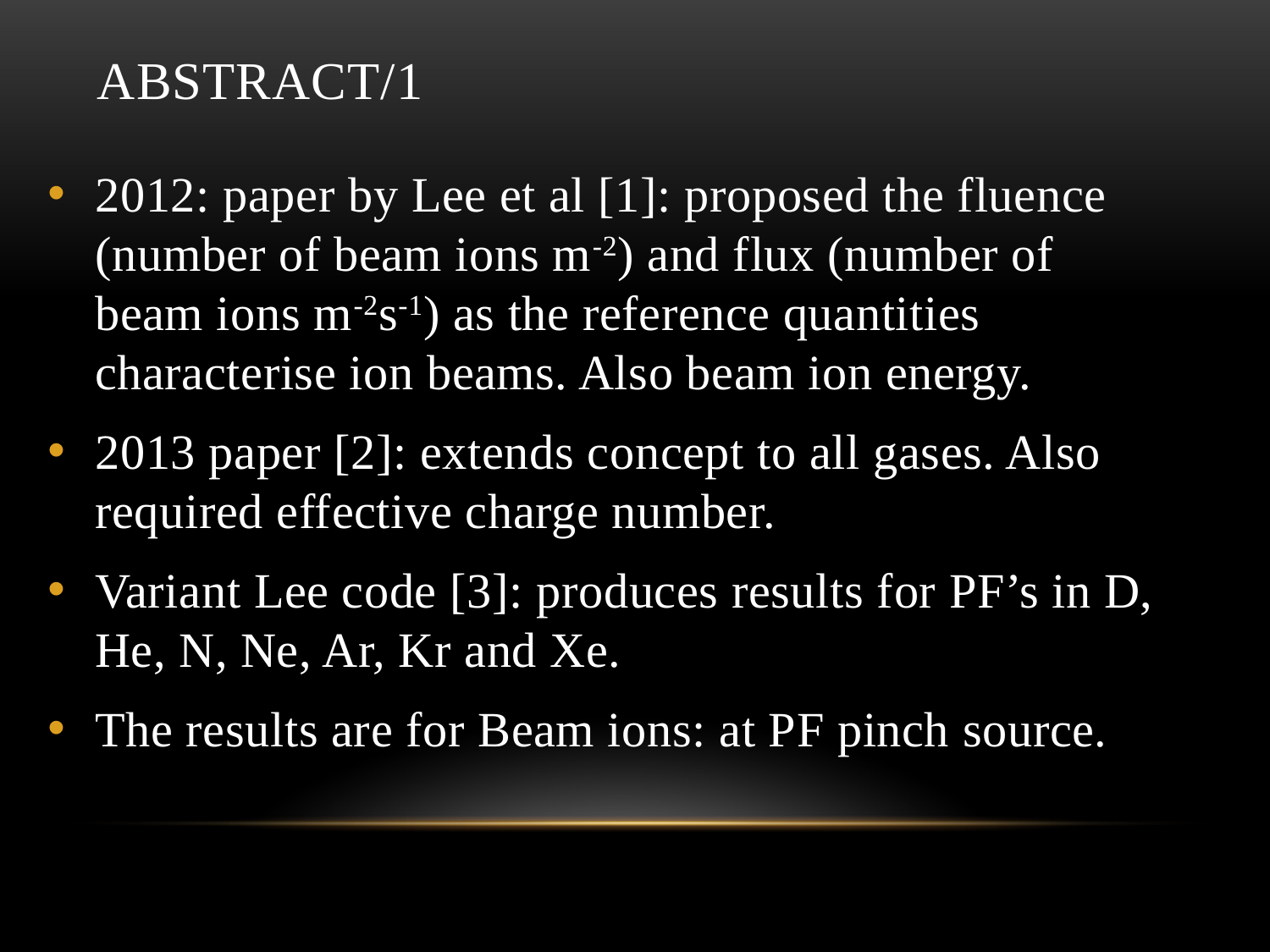

# Abstract/1
2012: paper by Lee et al [1]: proposed the fluence (number of beam ions m-2) and flux (number of beam ions m-2s-1) as the reference quantities characterise ion beams. Also beam ion energy.
2013 paper [2]: extends concept to all gases. Also required effective charge number.
Variant Lee code [3]: produces results for PF’s in D, He, N, Ne, Ar, Kr and Xe.
The results are for Beam ions: at PF pinch source.